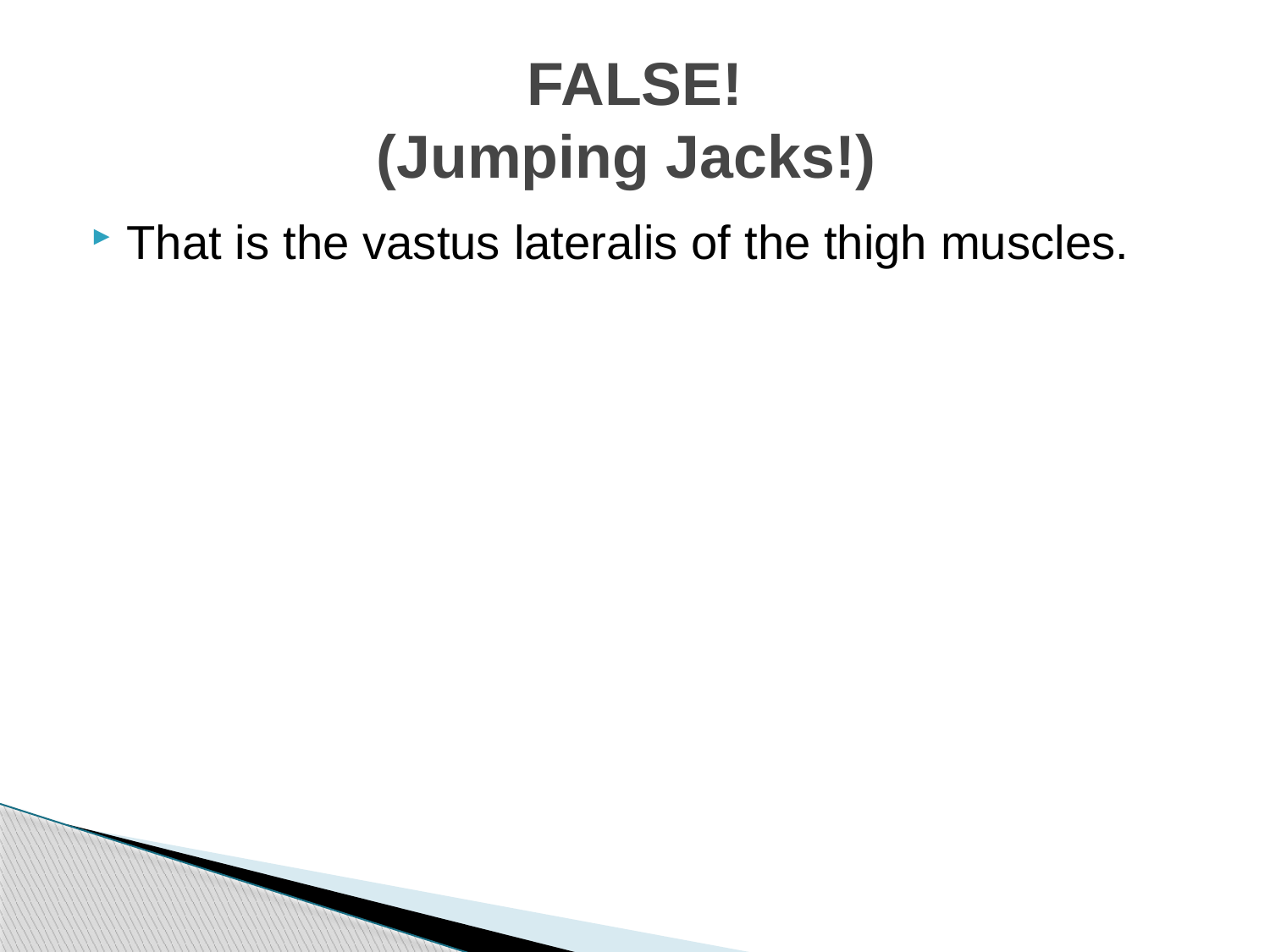

# FALSE! (Jumping Jacks!)
That is the vastus lateralis of the thigh muscles.